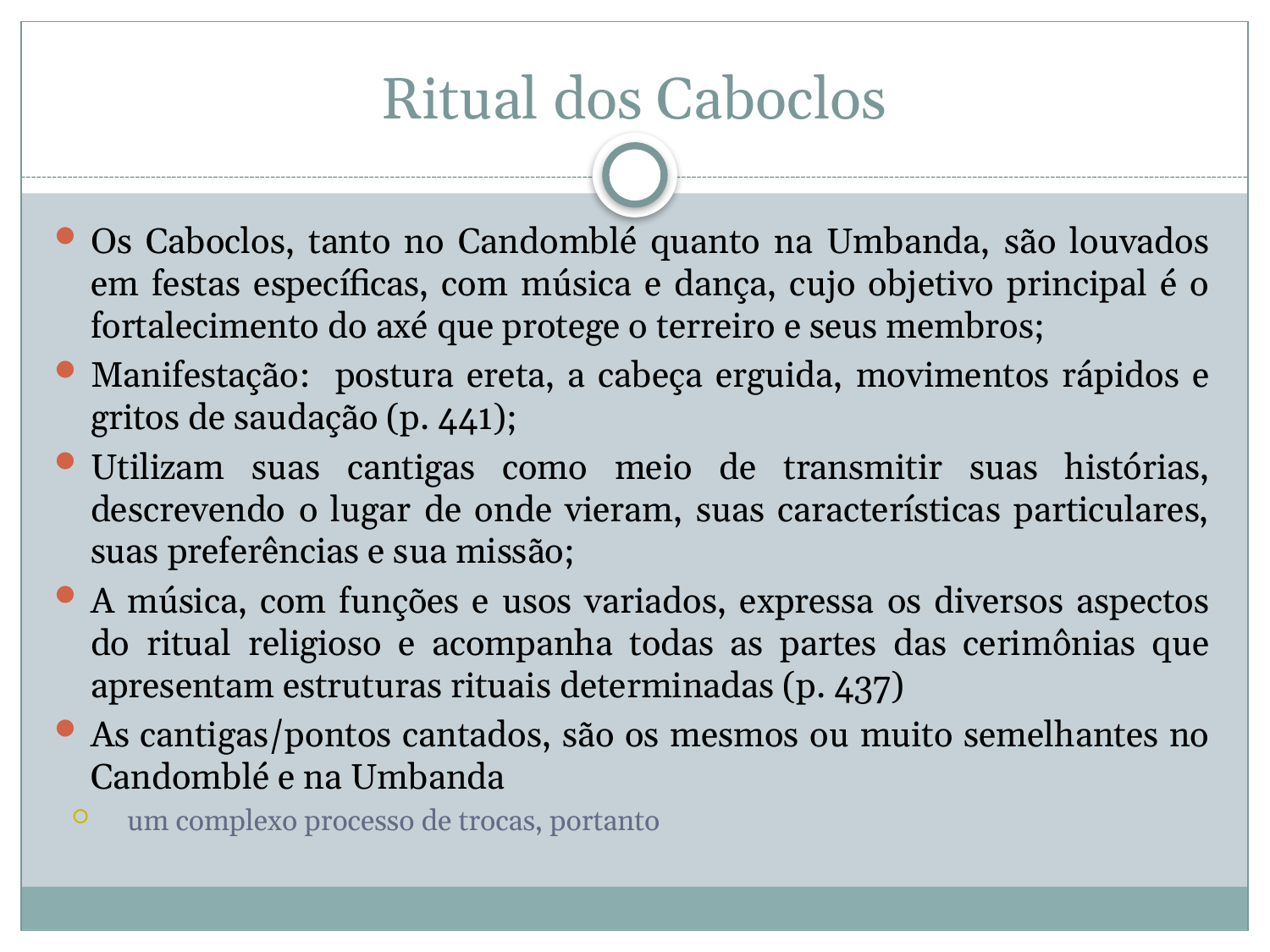

# Ritual dos Caboclos
Os Caboclos, tanto no Candomblé quanto na Umbanda, são louvados em festas específicas, com música e dança, cujo objetivo principal é o fortalecimento do axé que protege o terreiro e seus membros;
Manifestação:  postura ereta, a cabeça erguida, movimentos rápidos e gritos de saudação (p. 441);
Utilizam suas cantigas como meio de transmitir suas histórias, descrevendo o lugar de onde vieram, suas características particulares, suas preferências e sua missão;
A música, com funções e usos variados, expressa os diversos aspectos do ritual religioso e acompanha todas as partes das cerimônias que apresentam estruturas rituais determinadas (p. 437)
As cantigas/pontos cantados, são os mesmos ou muito semelhantes no Candomblé e na Umbanda
um complexo processo de trocas, portanto